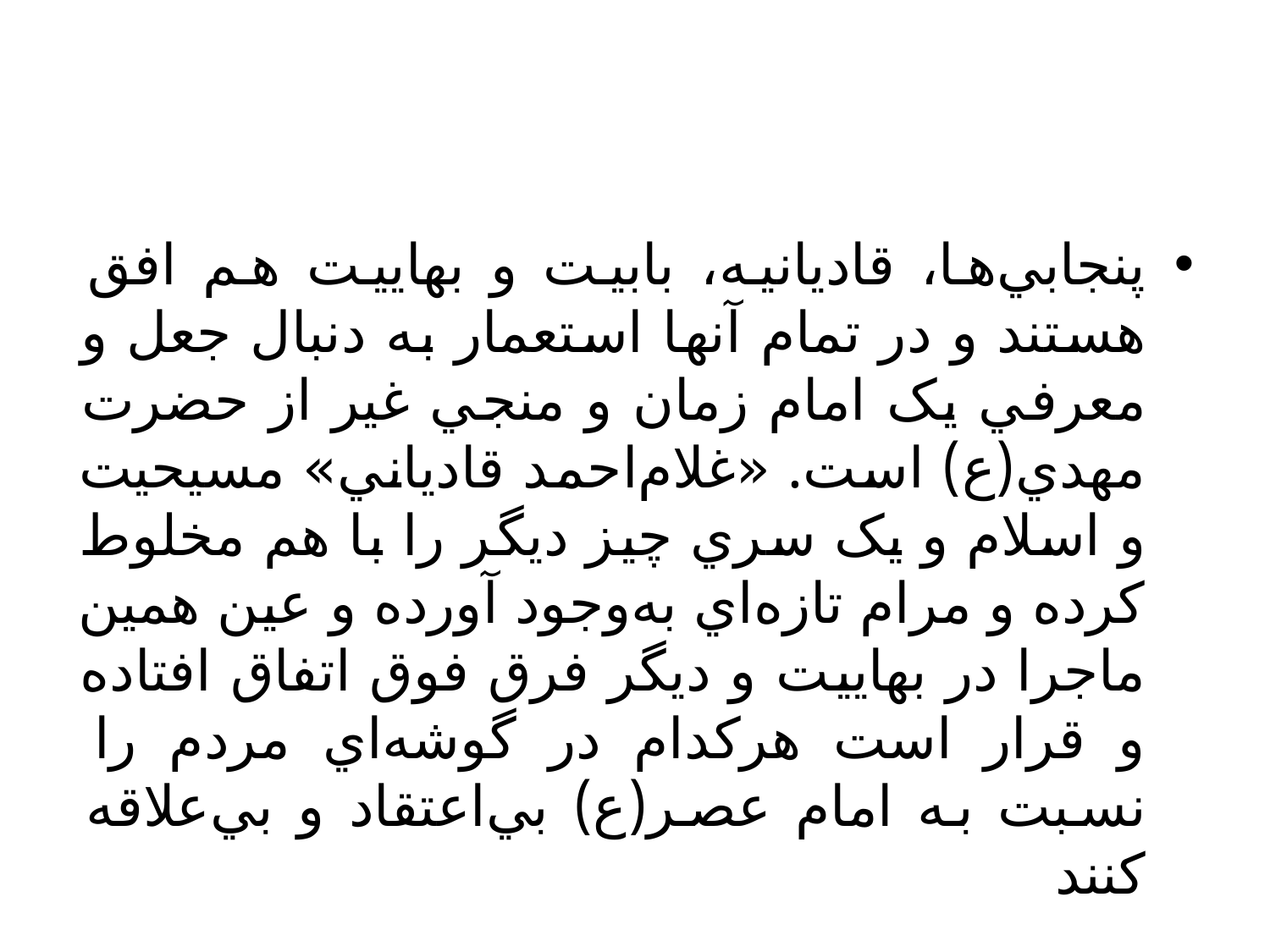

#
پنجابي‌ها، قاديانيه، بابيت و بهاييت هم افق هستند و در تمام آنها استعمار به دنبال جعل و معرفي يک امام زمان و منجي غير از حضرت مهدي(ع) است. «غلام‌احمد قادياني» مسيحيت و اسلام و يک سري چيز ديگر را با هم مخلوط کرده و مرام تازه‌اي به‌وجود آورده و عين همين ماجرا در بهاييت و ديگر فرق فوق اتفاق افتاده و قرار است هرکدام در گوشه‌اي مردم را نسبت به امام عصر(ع) بي‌اعتقاد و بي‌علاقه کنند